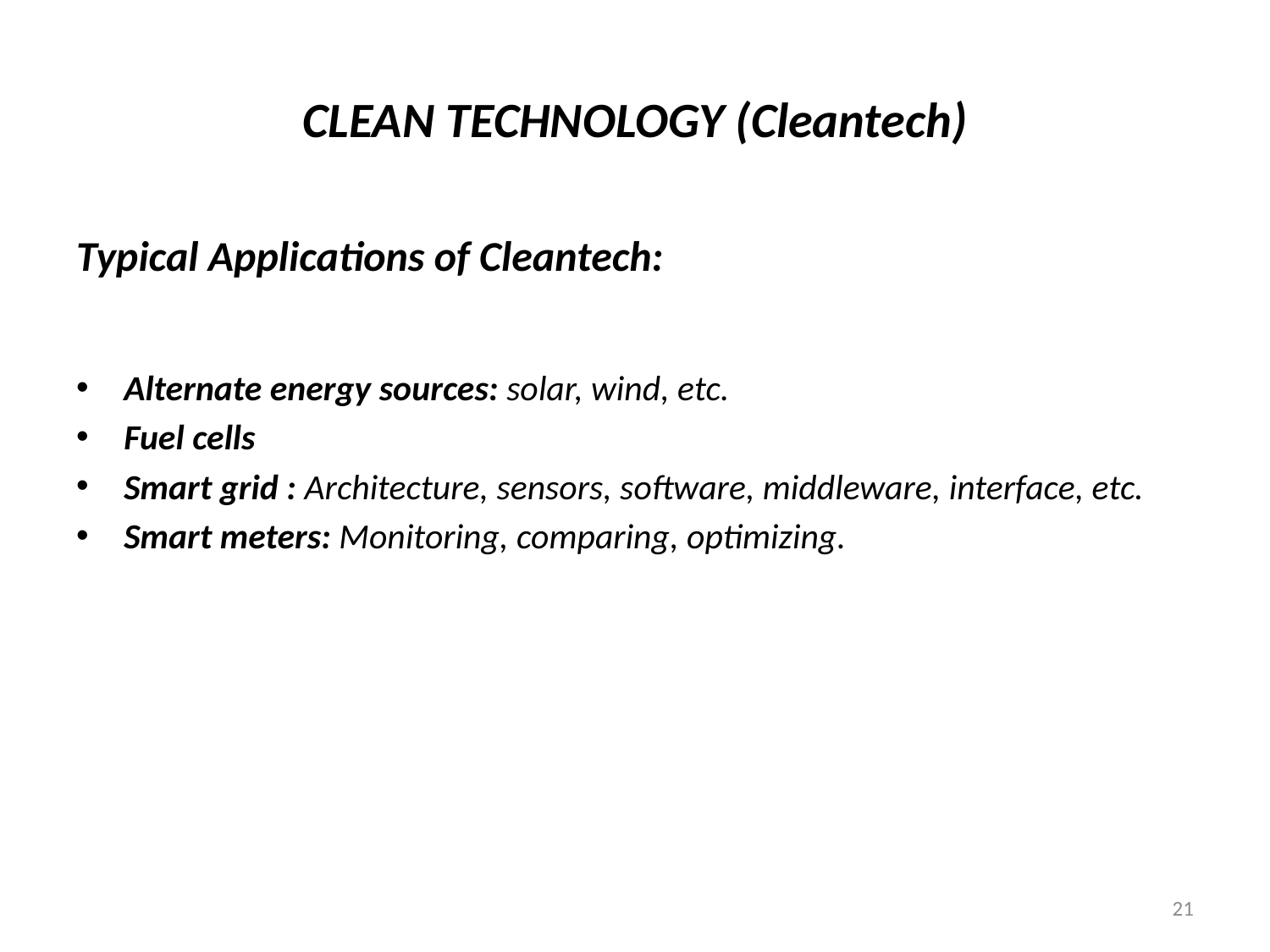

# CLEAN TECHNOLOGY (Cleantech)
Typical Applications of Cleantech:

Alternate energy sources: solar, wind, etc.
Fuel cells
Smart grid : Architecture, sensors, software, middleware, interface, etc.
Smart meters: Monitoring, comparing, optimizing.
21